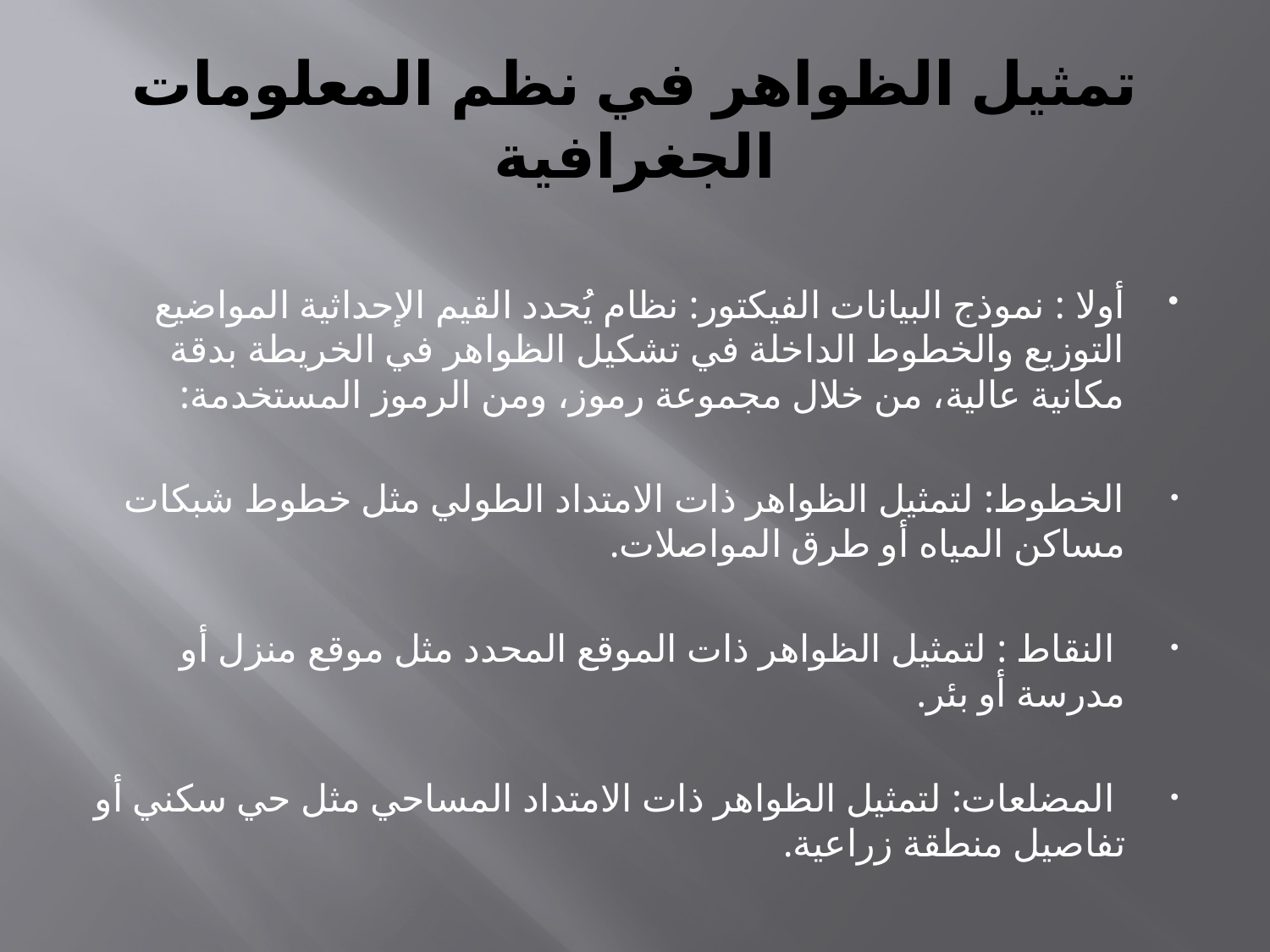

# تمثيل الظواهر في نظم المعلومات الجغرافية

أولا : نموذج البيانات الفيكتور: نظام يُحدد القيم الإحداثية المواضيع التوزيع والخطوط الداخلة في تشكيل الظواهر في الخريطة بدقة مكانية عالية، من خلال مجموعة رموز، ومن الرموز المستخدمة:

الخطوط: لتمثيل الظواهر ذات الامتداد الطولي مثل خطوط شبكات مساكن المياه أو طرق المواصلات.

 النقاط : لتمثيل الظواهر ذات الموقع المحدد مثل موقع منزل أو مدرسة أو بئر.

 المضلعات: لتمثيل الظواهر ذات الامتداد المساحي مثل حي سكني أو تفاصيل منطقة زراعية.